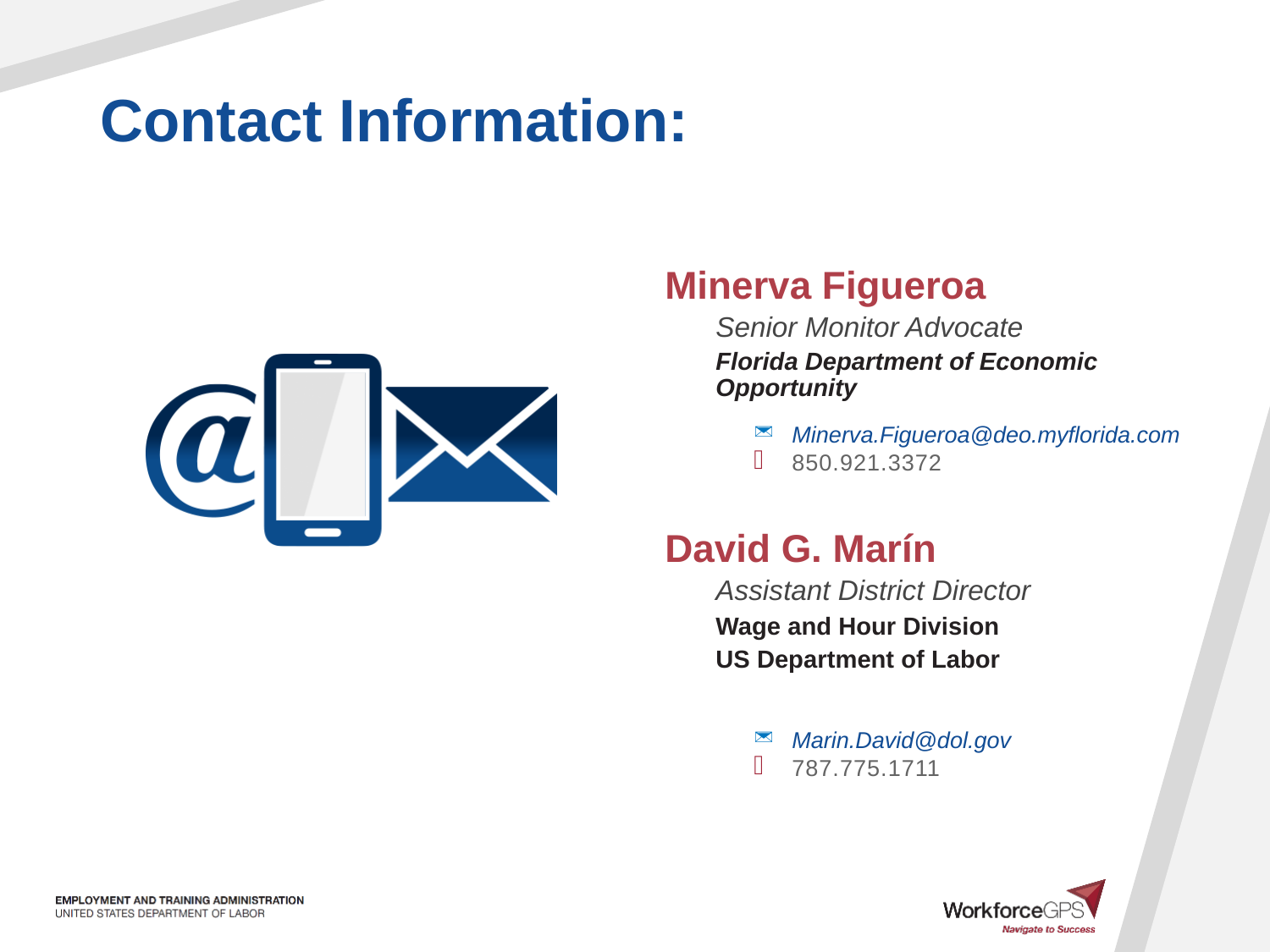

Minerva Figueroa
Senior Monitor Advocate
Florida Department of Economic Opportunity
Minerva.Figueroa@deo.myflorida.com
850.921.3372
David G. Marín
Assistant District Director
Wage and Hour Division
US Department of Labor

Marin.David@dol.gov
787.775.1711